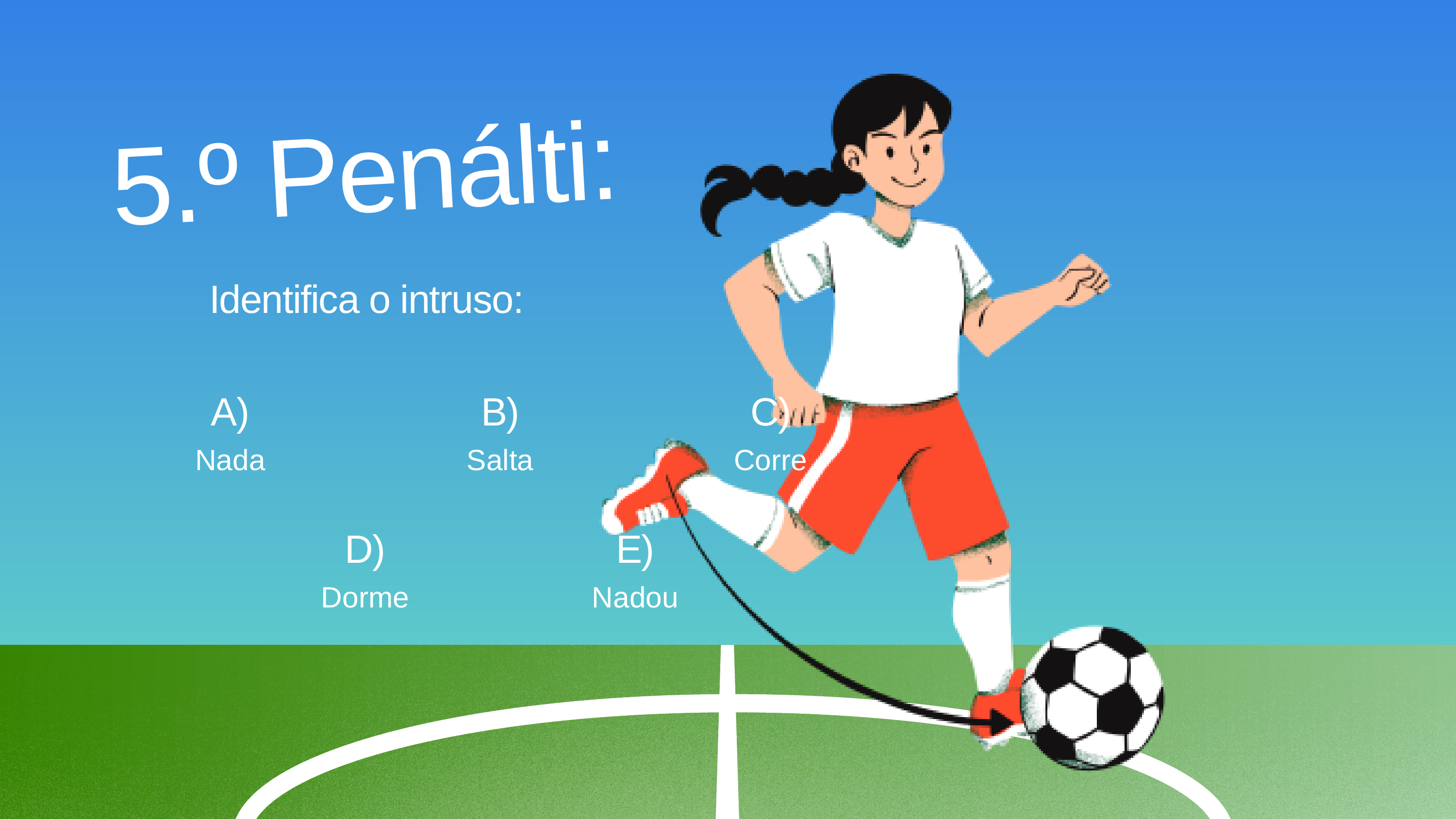

5.º Penálti:
Identifica o intruso:

A)
Nada
B)
Salta
C)
Corre

D)
Dorme
E)
Nadou